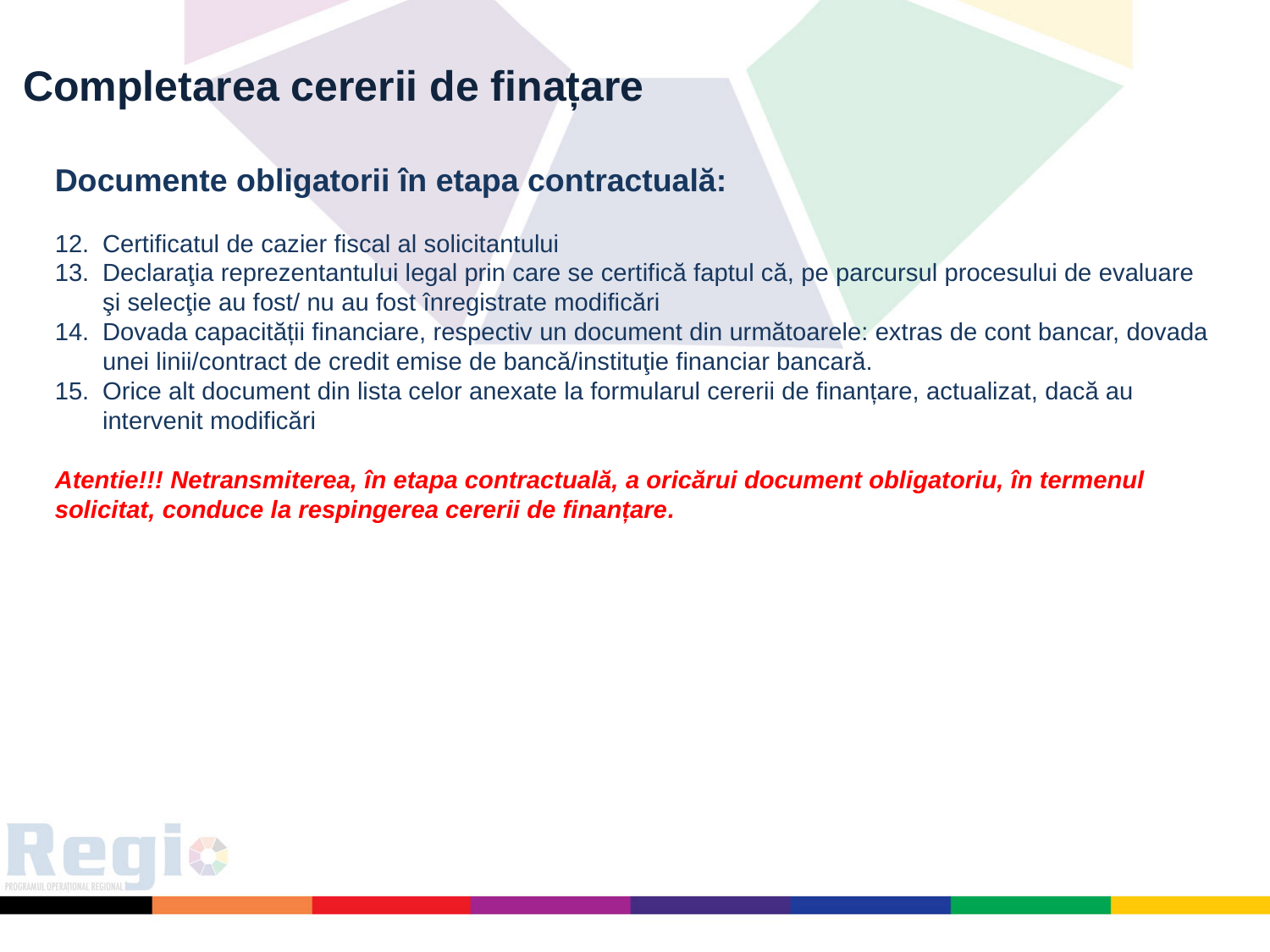

Completarea cererii de finațare
Documente obligatorii în etapa contractuală:

Certificatul de cazier fiscal al solicitantului
Declaraţia reprezentantului legal prin care se certifică faptul că, pe parcursul procesului de evaluare şi selecţie au fost/ nu au fost înregistrate modificări
Dovada capacității financiare, respectiv un document din următoarele: extras de cont bancar, dovada unei linii/contract de credit emise de bancă/instituţie financiar bancară.
Orice alt document din lista celor anexate la formularul cererii de finanțare, actualizat, dacă au intervenit modificări

Atentie!!! Netransmiterea, în etapa contractuală, a oricărui document obligatoriu, în termenul solicitat, conduce la respingerea cererii de finanțare.